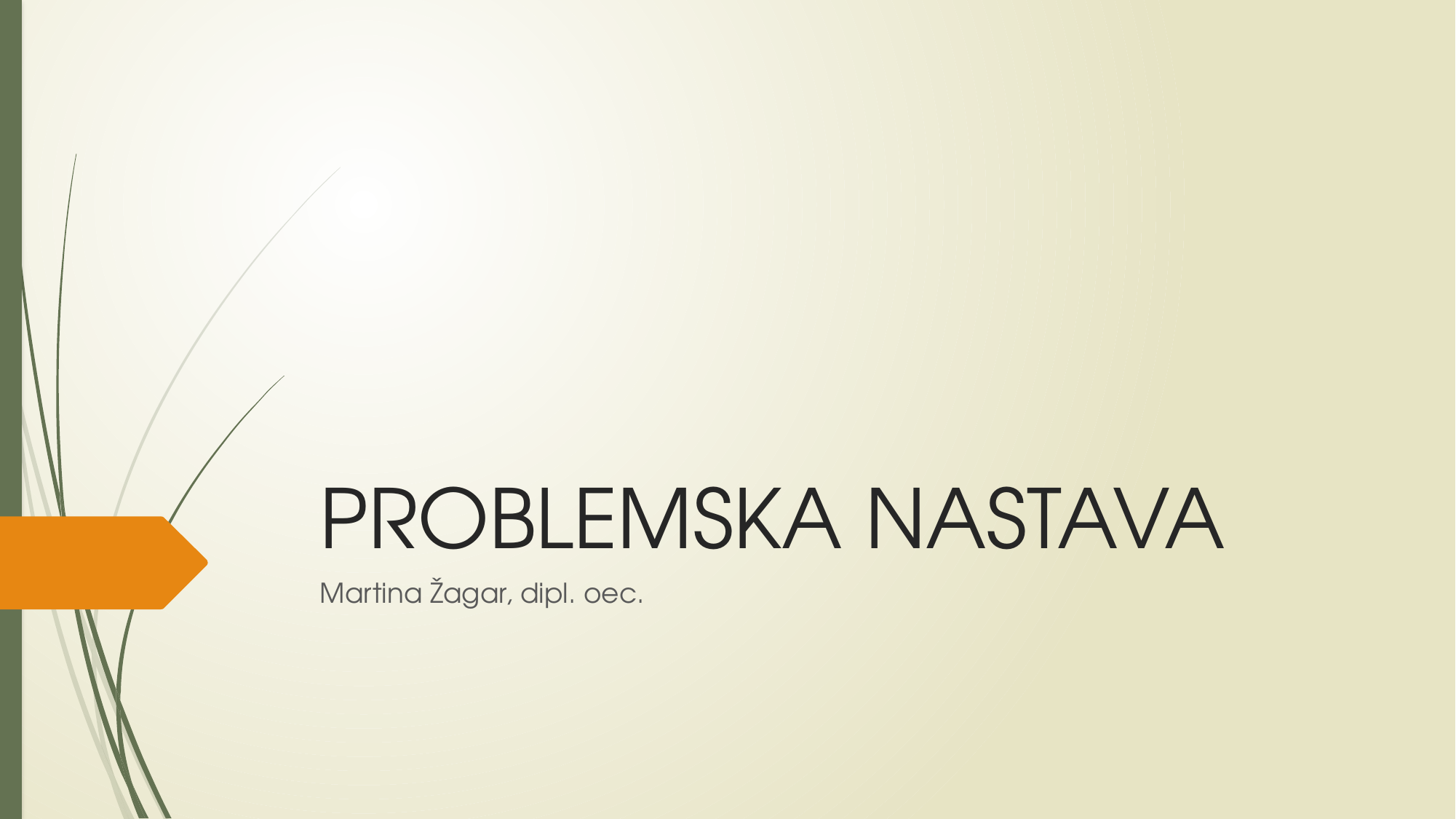

# PROBLEMSKA NASTAVA
Martina Žagar, dipl. oec.